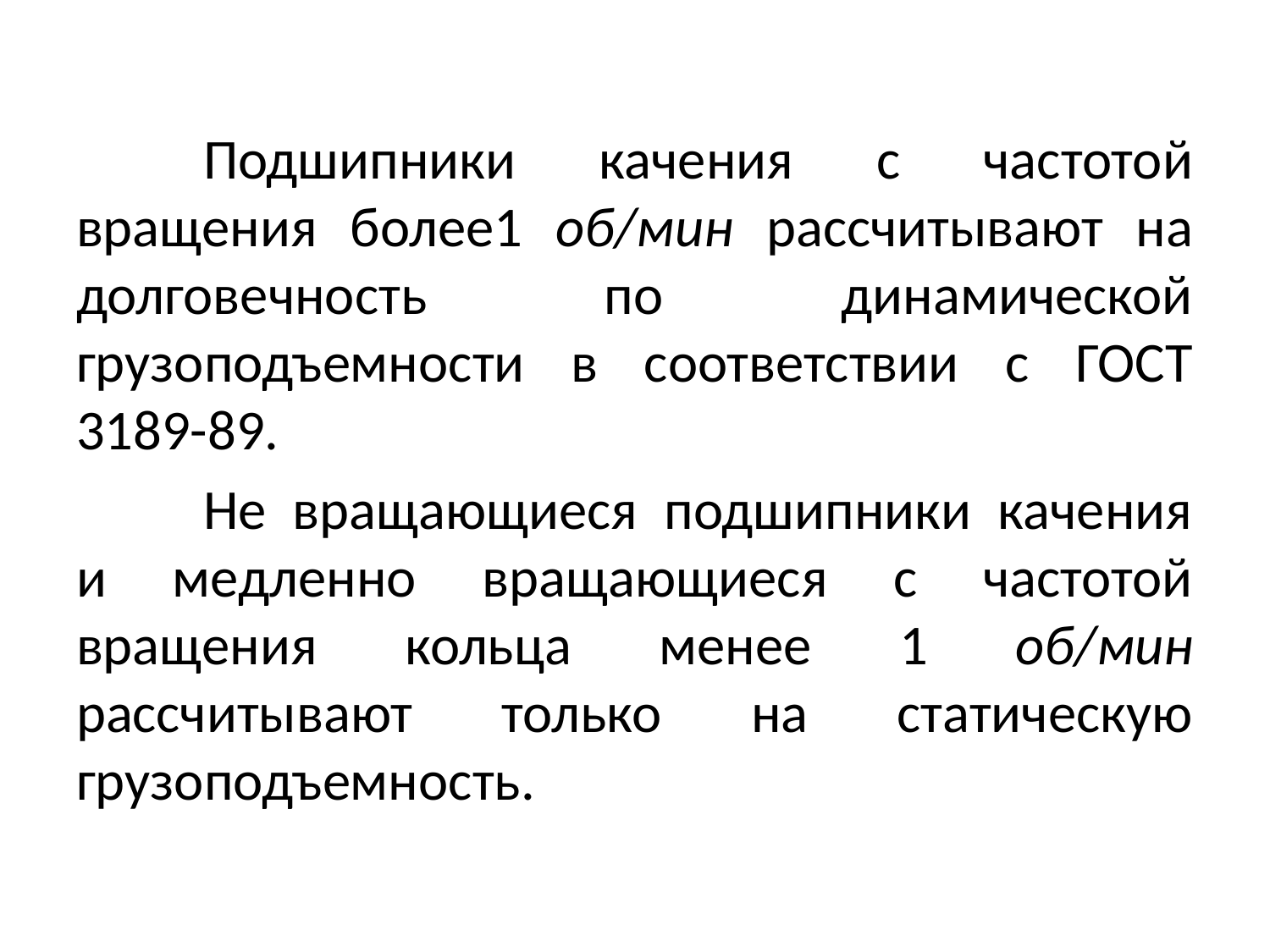

Подшипники качения с частотой вращения более1 об/мин рассчитывают на долговечность по динамической грузоподъемности в соответствии с ГОСТ 3189-89.
	Не вращающиеся подшипники качения и медленно вращающиеся с частотой вращения кольца менее 1 об/мин рассчитывают только на статическую грузоподъемность.